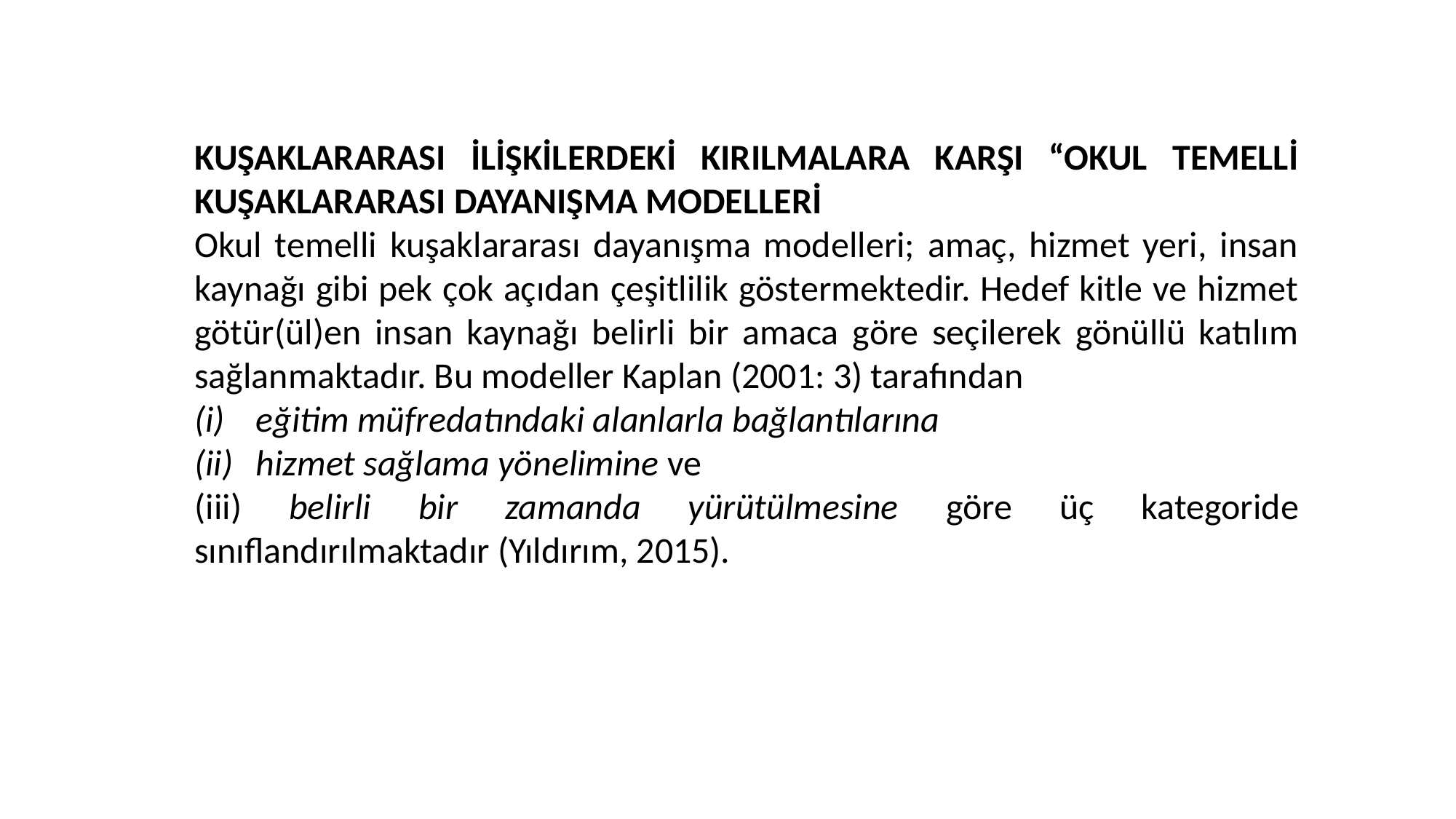

KUŞAKLARARASI İLİŞKİLERDEKİ KIRILMALARA KARŞI “OKUL TEMELLİ KUŞAKLARARASI DAYANIŞMA MODELLERİ
Okul temelli kuşaklararası dayanışma modelleri; amaç, hizmet yeri, insan kaynağı gibi pek çok açıdan çeşitlilik göstermektedir. Hedef kitle ve hizmet götür(ül)en insan kaynağı belirli bir amaca göre seçilerek gönüllü katılım sağlanmaktadır. Bu modeller Kaplan (2001: 3) tarafından
eğitim müfredatındaki alanlarla bağlantılarına
hizmet sağlama yönelimine ve
(iii) belirli bir zamanda yürütülmesine göre üç kategoride sınıflandırılmaktadır (Yıldırım, 2015).